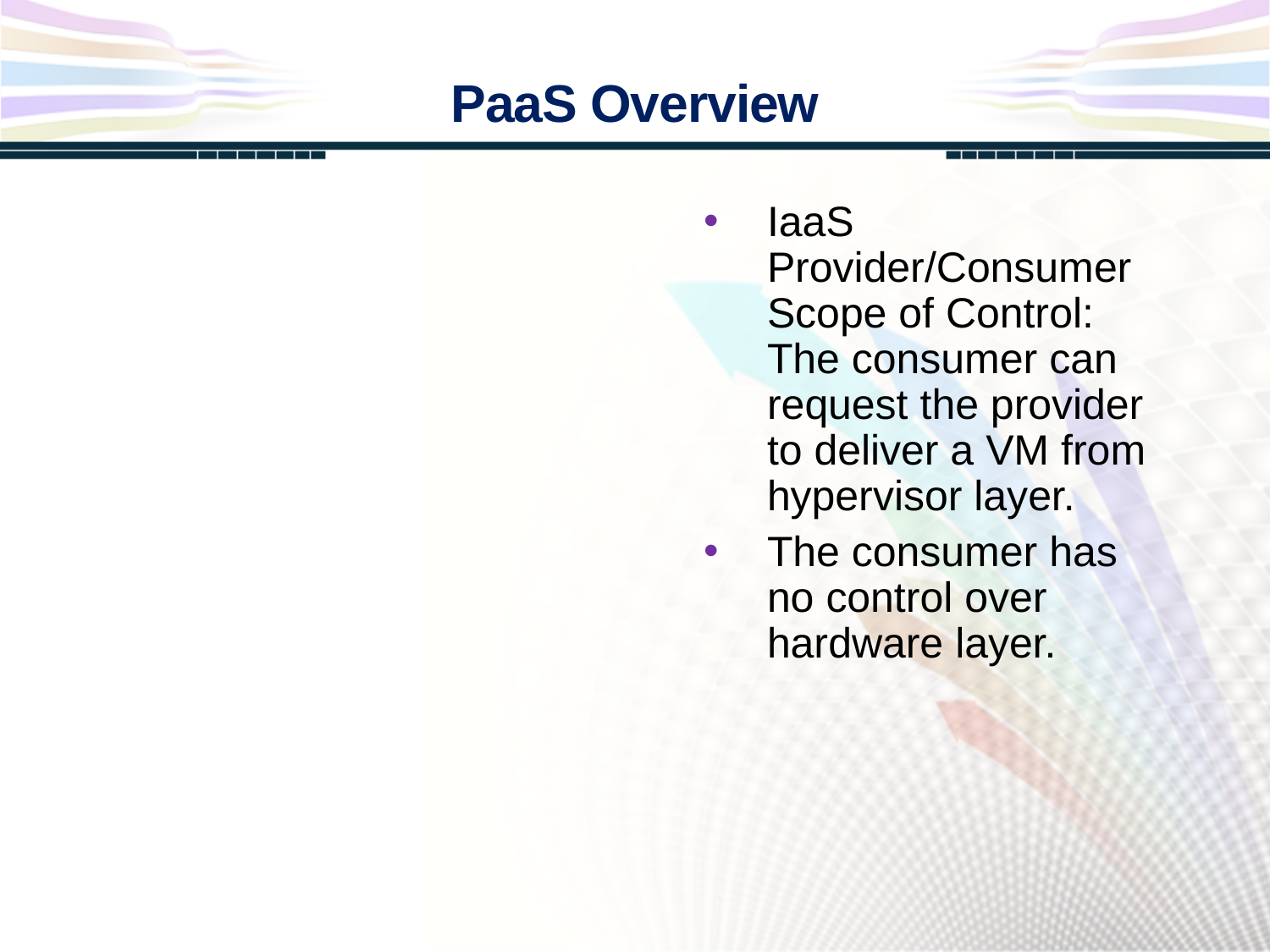

PaaS Overview
IaaS Provider/Consumer Scope of Control: The consumer can request the provider to deliver a VM from hypervisor layer.
The consumer has no control over hardware layer.